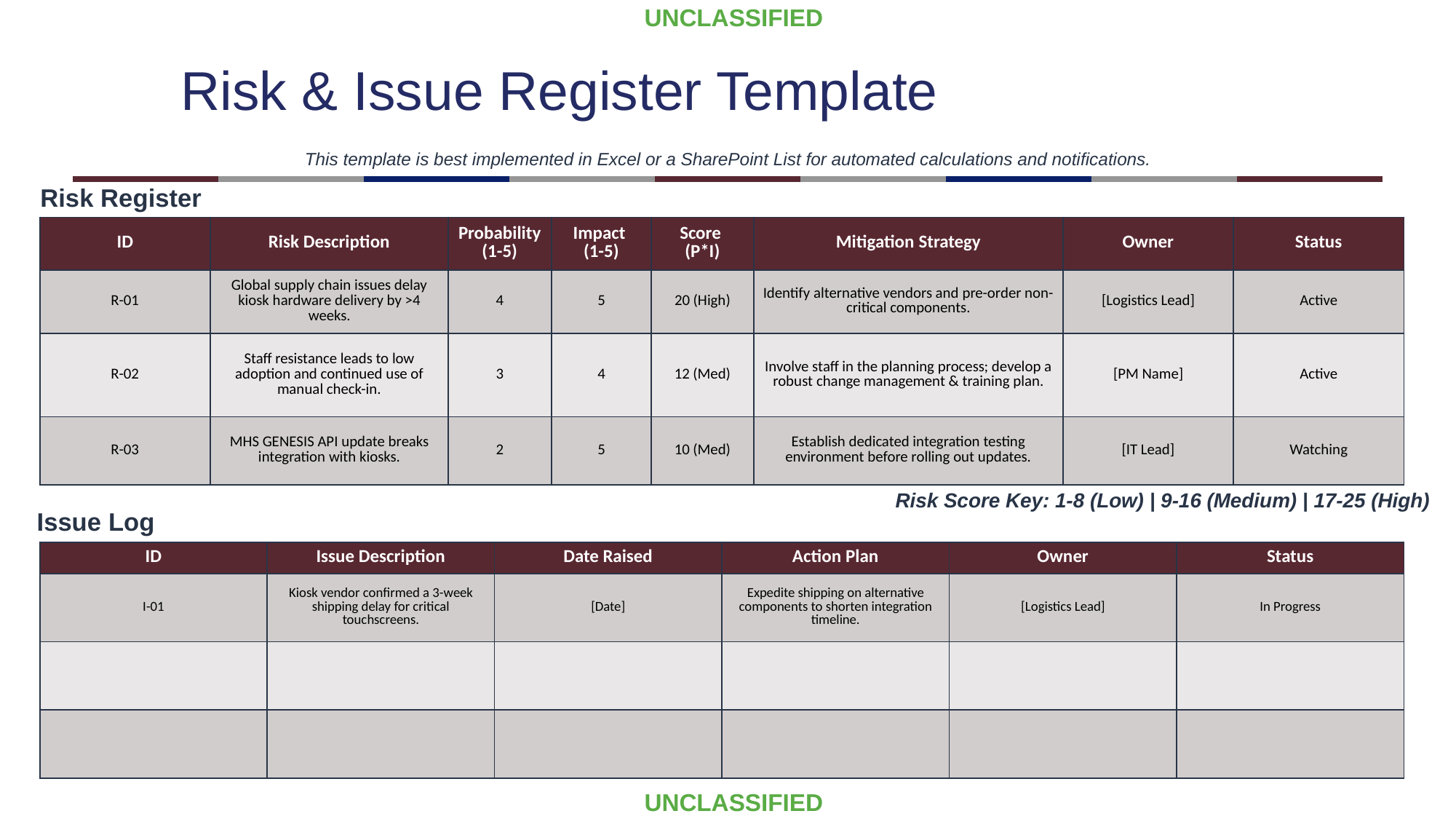

# Risk & Issue Register Template
This template is best implemented in Excel or a SharePoint List for automated calculations and notifications.
Risk Register
| ID | Risk Description | Probability (1-5) | Impact (1-5) | Score (P\*I) | Mitigation Strategy | Owner | Status |
| --- | --- | --- | --- | --- | --- | --- | --- |
| R-01 | Global supply chain issues delay kiosk hardware delivery by >4 weeks. | 4 | 5 | 20 (High) | Identify alternative vendors and pre-order non-critical components. | [Logistics Lead] | Active |
| R-02 | Staff resistance leads to low adoption and continued use of manual check-in. | 3 | 4 | 12 (Med) | Involve staff in the planning process; develop a robust change management & training plan. | [PM Name] | Active |
| R-03 | MHS GENESIS API update breaks integration with kiosks. | 2 | 5 | 10 (Med) | Establish dedicated integration testing environment before rolling out updates. | [IT Lead] | Watching |
Risk Score Key: 1-8 (Low) | 9-16 (Medium) | 17-25 (High)
Issue Log
| ID | Issue Description | Date Raised | Action Plan | Owner | Status |
| --- | --- | --- | --- | --- | --- |
| I-01 | Kiosk vendor confirmed a 3-week shipping delay for critical touchscreens. | [Date] | Expedite shipping on alternative components to shorten integration timeline. | [Logistics Lead] | In Progress |
|  |  |  |  |  |  |
|  |  |  |  |  |  |